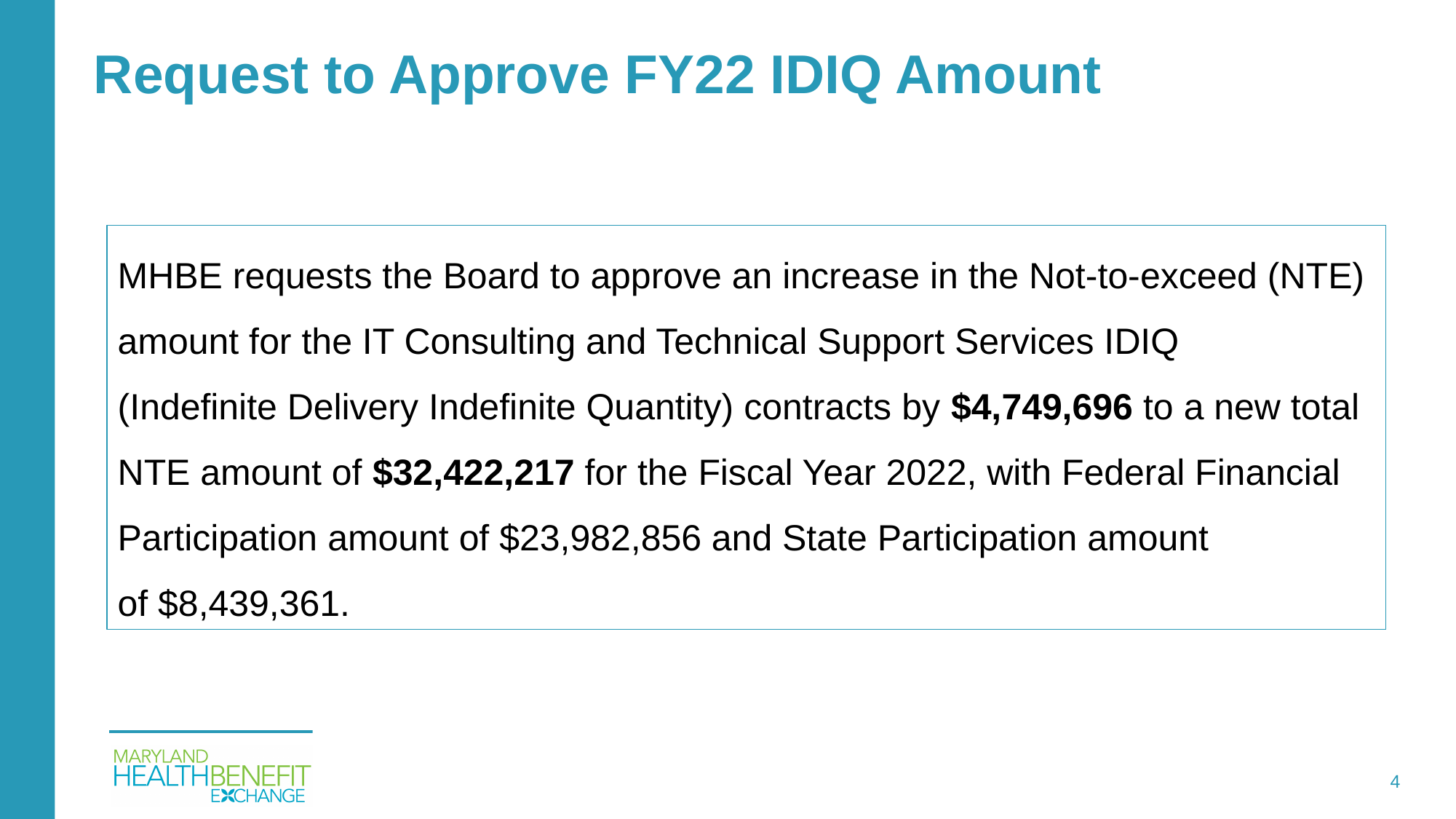

# Request to Approve FY22 IDIQ Amount
MHBE requests the Board to approve an increase in the Not-to-exceed (NTE) amount for the IT Consulting and Technical Support Services IDIQ (Indefinite Delivery Indefinite Quantity) contracts by $4,749,696 to a new total NTE amount of $32,422,217 for the Fiscal Year 2022, with Federal Financial Participation amount of $23,982,856 and State Participation amount of $8,439,361.
4